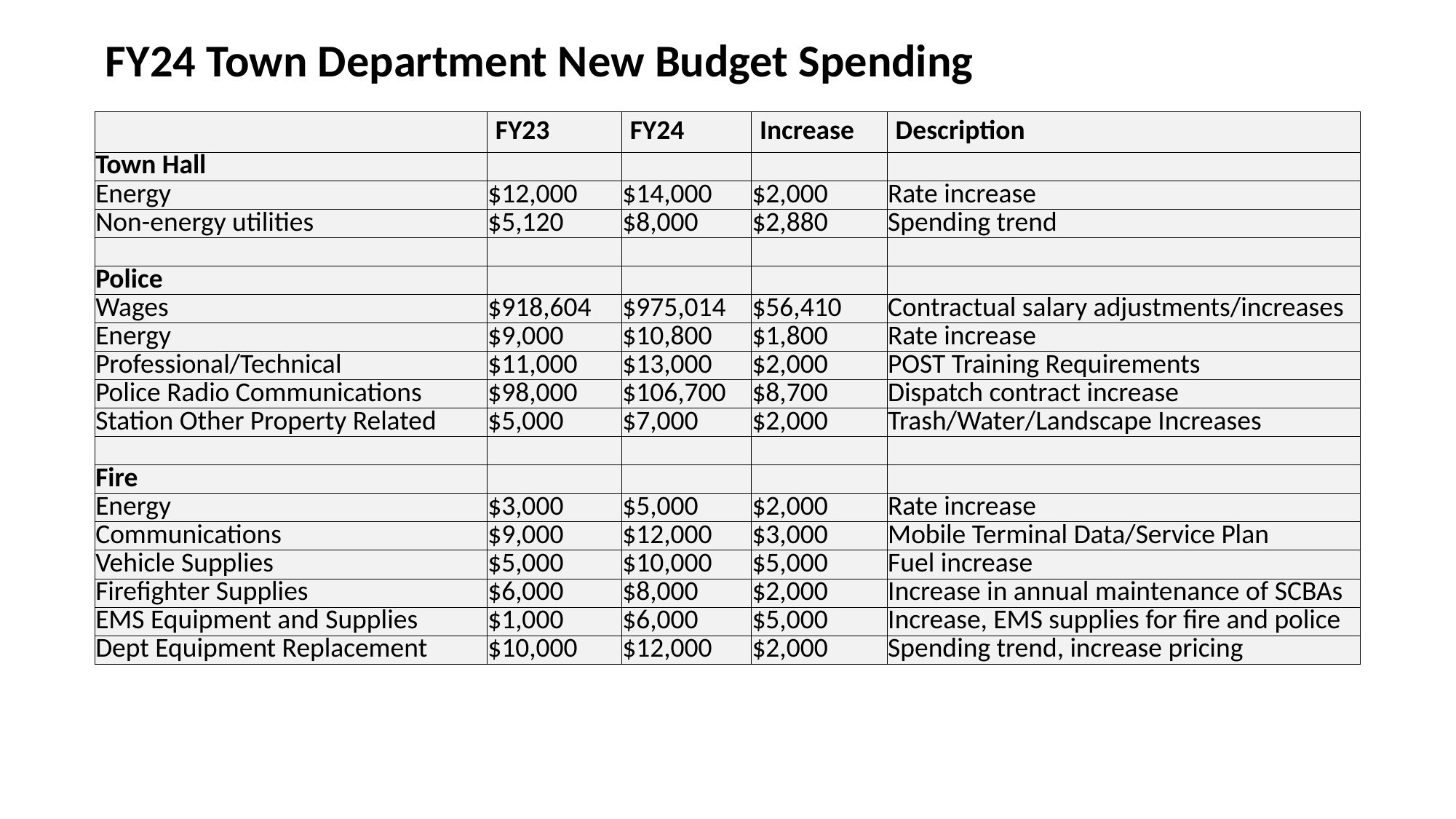

FY24 Town Department New Budget Spending
|  | FY23 | FY24 | Increase | Description |
| --- | --- | --- | --- | --- |
| Town Hall |  |  |  |  |
| Energy | $12,000 | $14,000 | $2,000 | Rate increase |
| Non-energy utilities | $5,120 | $8,000 | $2,880 | Spending trend |
|  |  |  |  |  |
| Police |  |  |  |  |
| Wages | $918,604 | $975,014 | $56,410 | Contractual salary adjustments/increases |
| Energy | $9,000 | $10,800 | $1,800 | Rate increase |
| Professional/Technical | $11,000 | $13,000 | $2,000 | POST Training Requirements |
| Police Radio Communications | $98,000 | $106,700 | $8,700 | Dispatch contract increase |
| Station Other Property Related | $5,000 | $7,000 | $2,000 | Trash/Water/Landscape Increases |
|  |  |  |  |  |
| Fire |  |  |  |  |
| Energy | $3,000 | $5,000 | $2,000 | Rate increase |
| Communications | $9,000 | $12,000 | $3,000 | Mobile Terminal Data/Service Plan |
| Vehicle Supplies | $5,000 | $10,000 | $5,000 | Fuel increase |
| Firefighter Supplies | $6,000 | $8,000 | $2,000 | Increase in annual maintenance of SCBAs |
| EMS Equipment and Supplies | $1,000 | $6,000 | $5,000 | Increase, EMS supplies for fire and police |
| Dept Equipment Replacement | $10,000 | $12,000 | $2,000 | Spending trend, increase pricing |